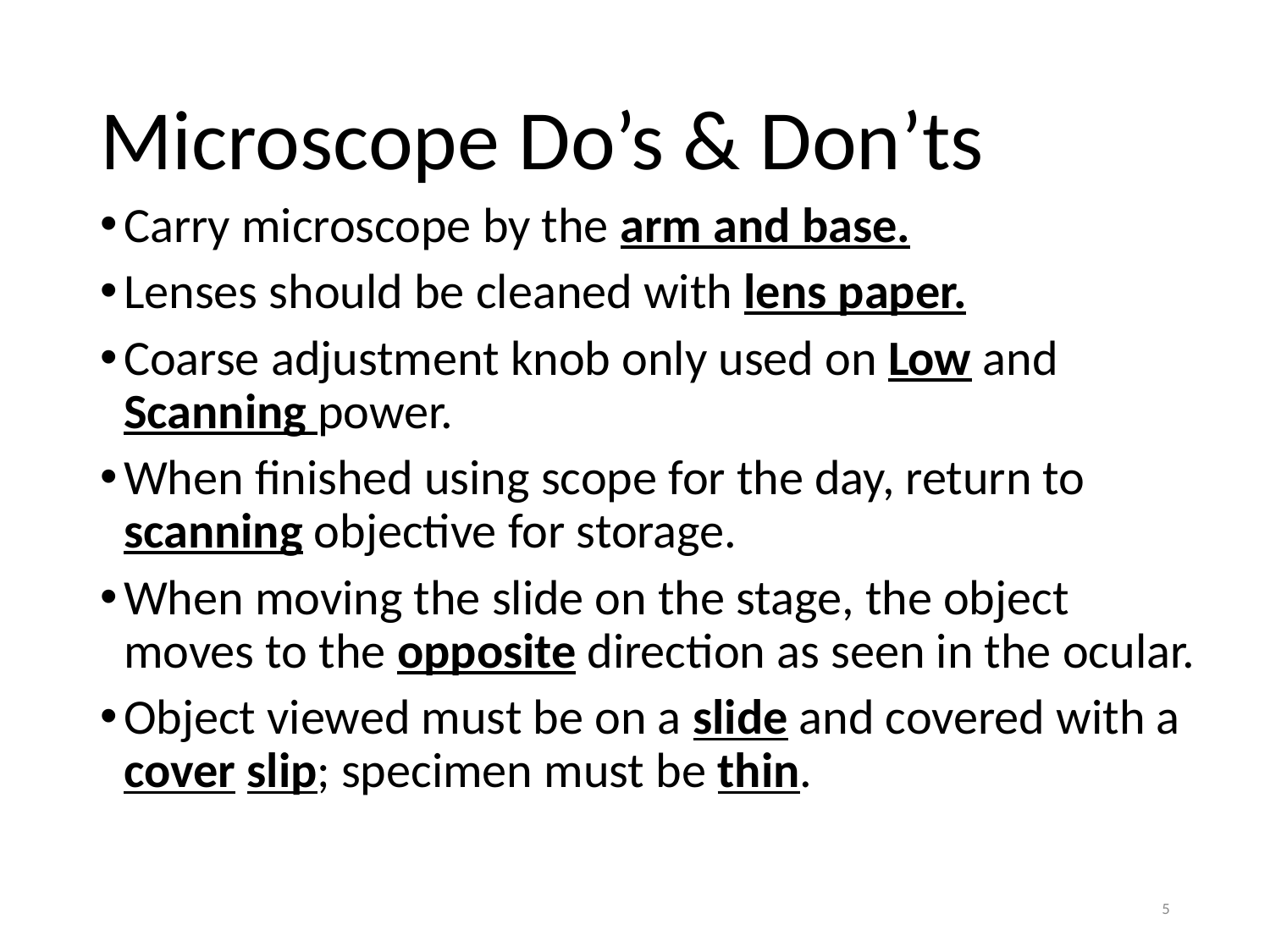

# Microscope Do’s & Don’ts
Carry microscope by the arm and base.
Lenses should be cleaned with lens paper.
Coarse adjustment knob only used on Low and Scanning power.
When finished using scope for the day, return to scanning objective for storage.
When moving the slide on the stage, the object moves to the opposite direction as seen in the ocular.
Object viewed must be on a slide and covered with a cover slip; specimen must be thin.
5